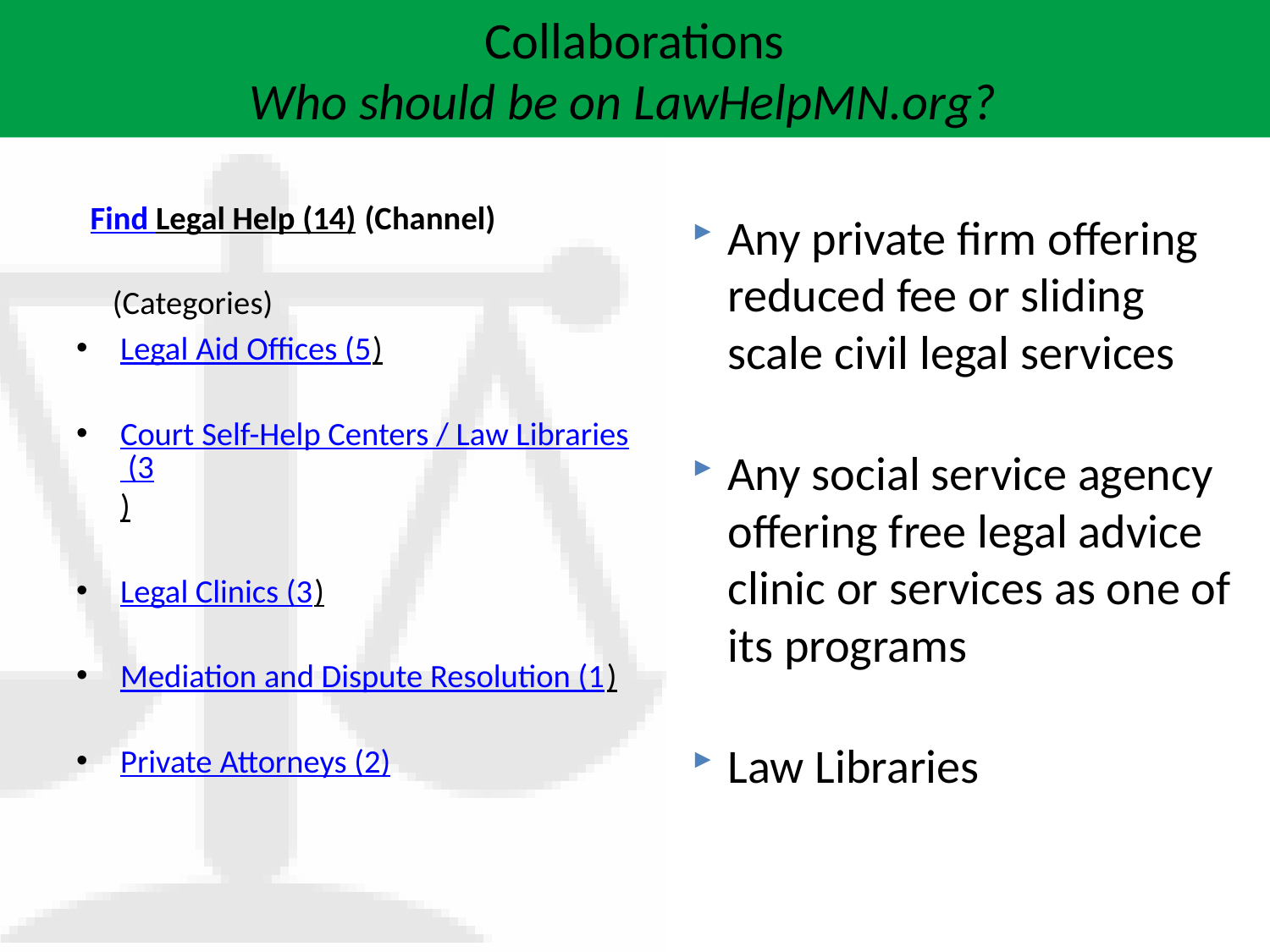

# Collaborations Who should be on LawHelpMN.org?
Find Legal Help (14) (Channel)
   (Categories)
Legal Aid Offices (5)
Court Self-Help Centers / Law Libraries (3)
Legal Clinics (3)
Mediation and Dispute Resolution (1)
Private Attorneys (2)

Any private firm offering reduced fee or sliding scale civil legal services
Any social service agency offering free legal advice clinic or services as one of its programs
Law Libraries